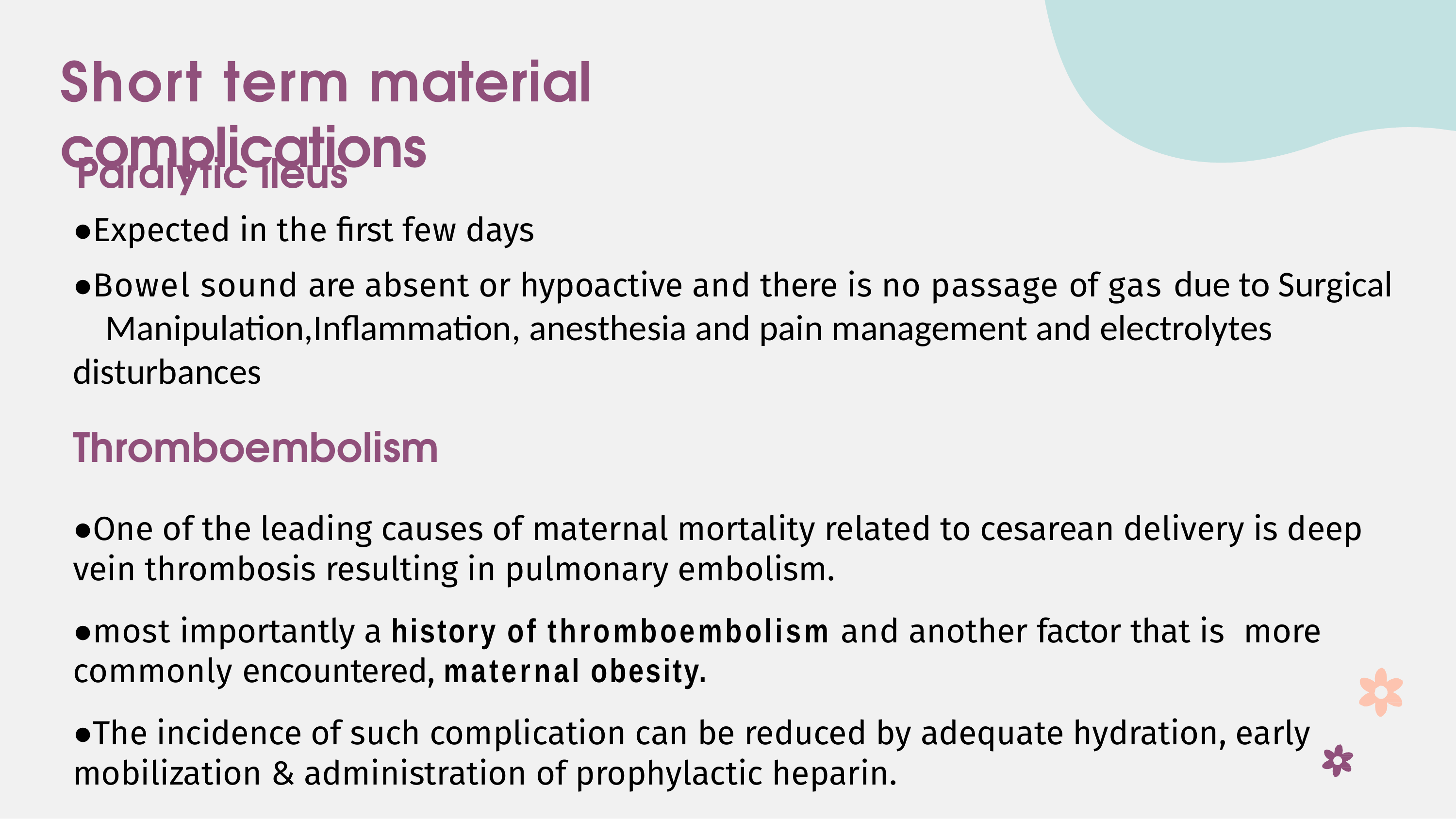

# Short term material complications
   Paralytic ileus
●Expected in the first few days
●Bowel sound are absent or hypoactive and there is no passage of gas due to Surgical       Manipulation,Inflammation, anesthesia and pain management and electrolytes disturbances

Thromboembolism

●One of the leading causes of maternal mortality related to cesarean delivery is deep vein thrombosis resulting in pulmonary embolism.

●most importantly a history of thromboembolism and another factor that is  more commonly encountered, maternal obesity.

●The incidence of such complication can be reduced by adequate hydration, early mobilization & administration of prophylactic heparin.